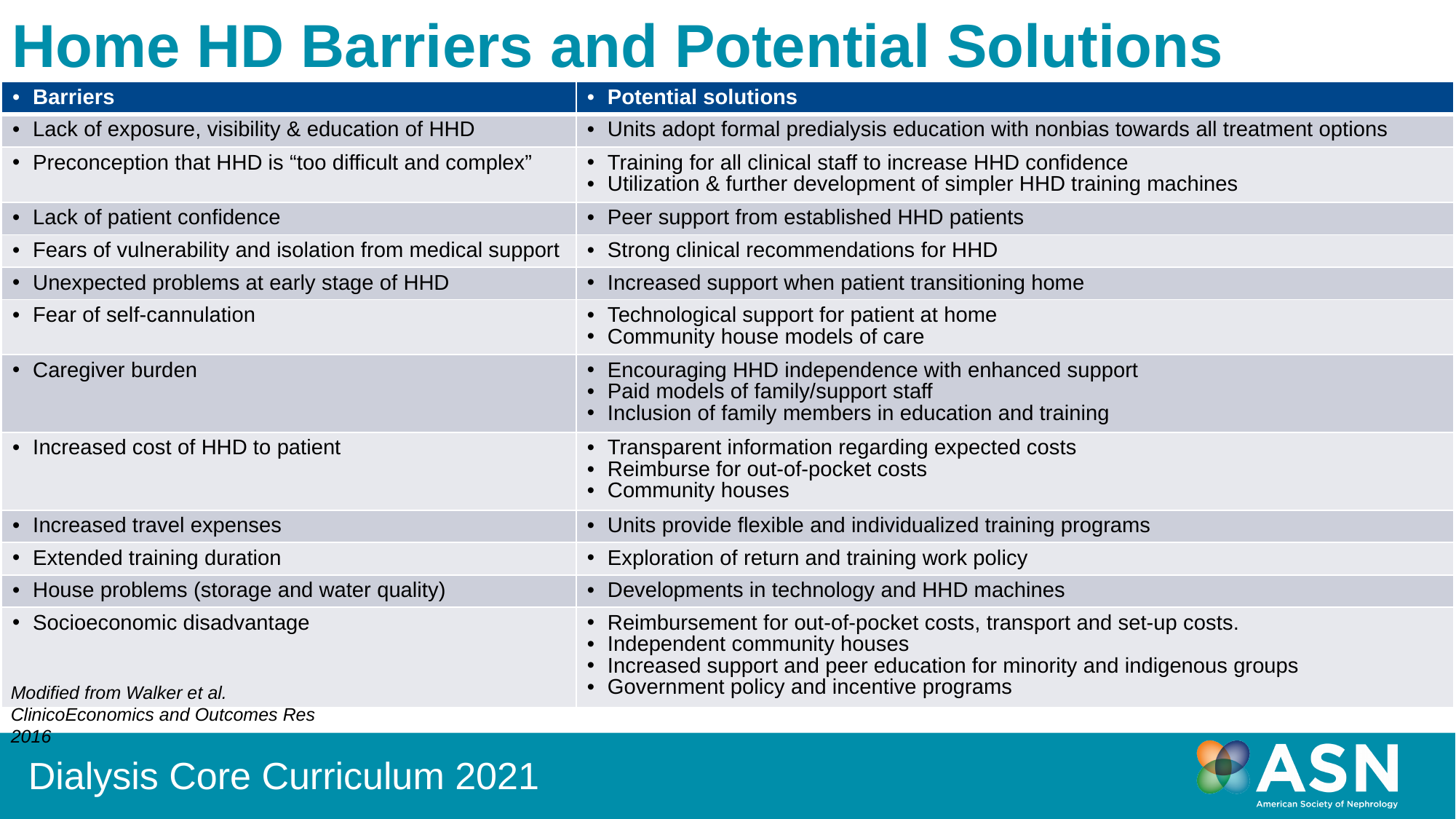

Home HD Barriers and Potential Solutions
| Barriers | Potential solutions |
| --- | --- |
| Lack of exposure, visibility & education of HHD | Units adopt formal predialysis education with nonbias towards all treatment options |
| Preconception that HHD is “too difficult and complex” | Training for all clinical staff to increase HHD confidence Utilization & further development of simpler HHD training machines |
| Lack of patient confidence | Peer support from established HHD patients |
| Fears of vulnerability and isolation from medical support | Strong clinical recommendations for HHD |
| Unexpected problems at early stage of HHD | Increased support when patient transitioning home |
| Fear of self-cannulation | Technological support for patient at home Community house models of care |
| Caregiver burden | Encouraging HHD independence with enhanced support Paid models of family/support staff Inclusion of family members in education and training |
| Increased cost of HHD to patient | Transparent information regarding expected costs Reimburse for out-of-pocket costs Community houses |
| Increased travel expenses | Units provide flexible and individualized training programs |
| Extended training duration | Exploration of return and training work policy |
| House problems (storage and water quality) | Developments in technology and HHD machines |
| Socioeconomic disadvantage | Reimbursement for out-of-pocket costs, transport and set-up costs. Independent community houses Increased support and peer education for minority and indigenous groups Government policy and incentive programs |

Modified from Walker et al. ClinicoEconomics and Outcomes Res 2016
Dialysis Core Curriculum 2021